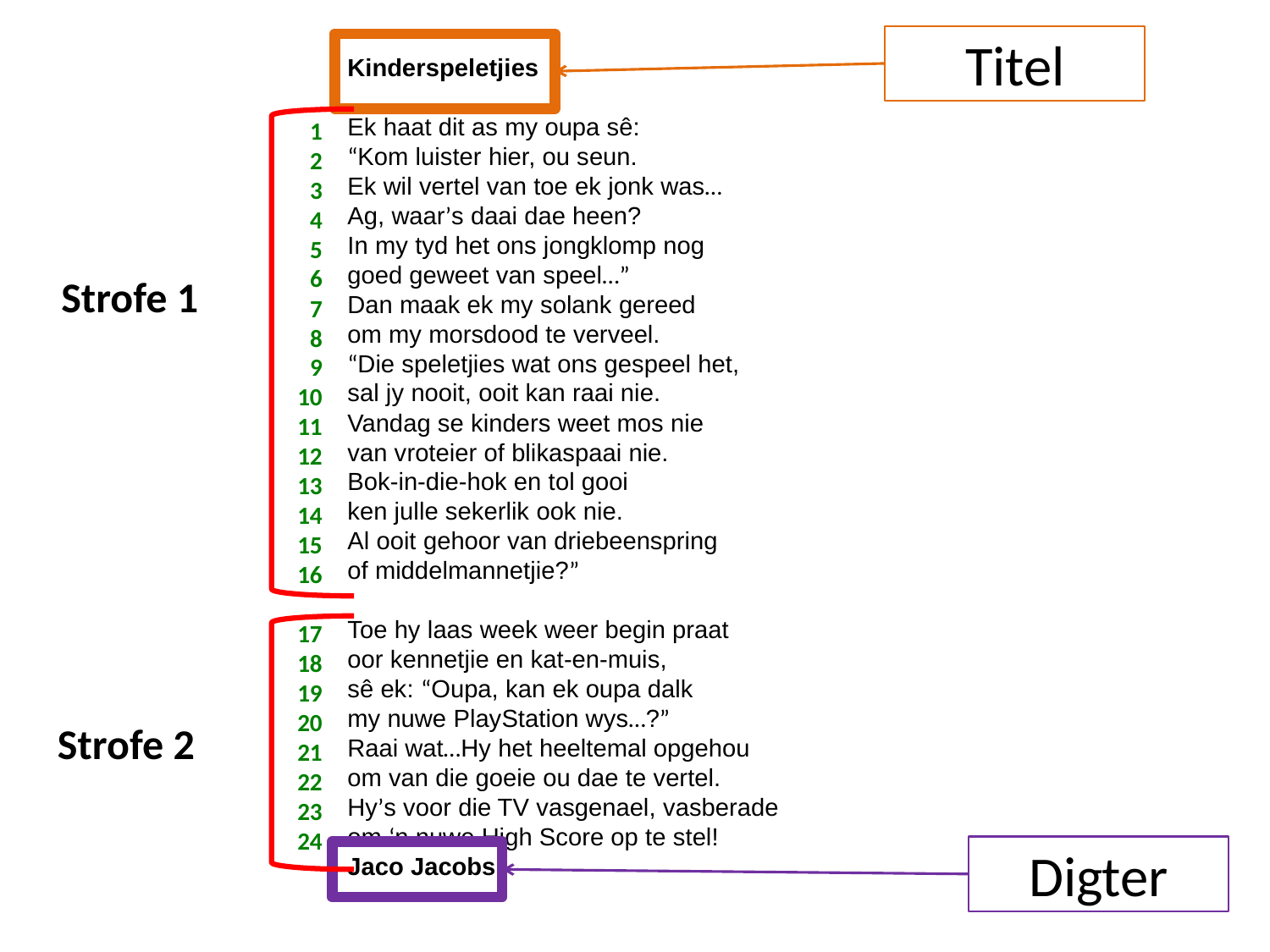

Kinderspeletjies

Ek haat dit as my oupa sê:
“Kom luister hier, ou seun.
Ek wil vertel van toe ek jonk was…
Ag, waar’s daai dae heen?
In my tyd het ons jongklomp nog
goed geweet van speel…”
Dan maak ek my solank gereed
om my morsdood te verveel.
“Die speletjies wat ons gespeel het,
sal jy nooit, ooit kan raai nie.
Vandag se kinders weet mos nie
van vroteier of blikaspaai nie.
Bok-in-die-hok en tol gooi
ken julle sekerlik ook nie.
Al ooit gehoor van driebeenspring
of middelmannetjie?”

Toe hy laas week weer begin praat
oor kennetjie en kat-en-muis,
sê ek: “Oupa, kan ek oupa dalk
my nuwe PlayStation wys…?”
Raai wat…Hy het heeltemal opgehou
om van die goeie ou dae te vertel.
Hy’s voor die TV vasgenael, vasberade
om ‘n nuwe High Score op te stel!
Jaco Jacobs
Titel

1
2
3
4
5
6
7
8
9
10
11
12
13
14
15
16

17
18
19
20
21
22
23
24
Strofe 1

Strofe 2
Digter